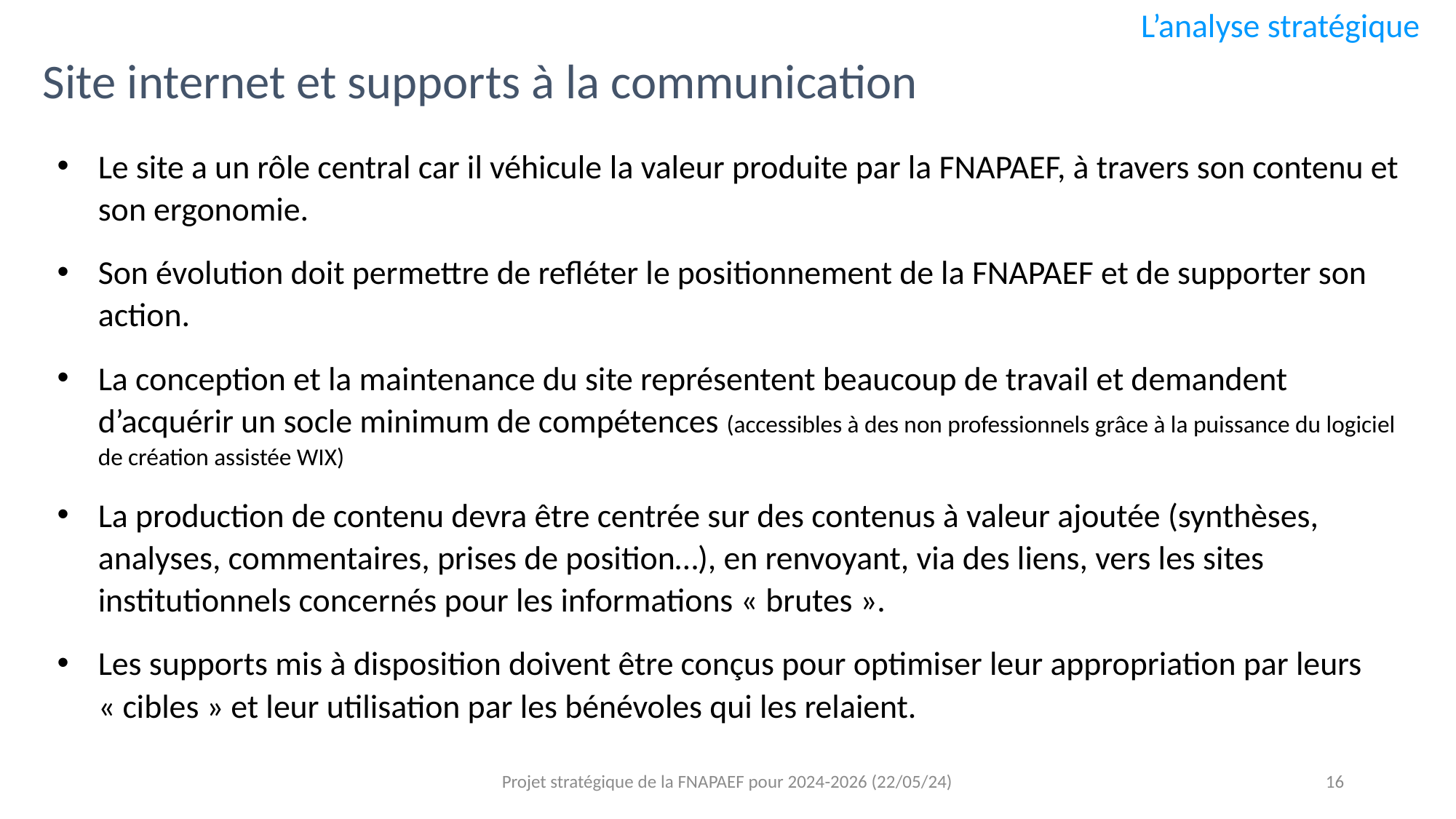

L’analyse stratégique
Site internet et supports à la communication
Le site a un rôle central car il véhicule la valeur produite par la FNAPAEF, à travers son contenu et son ergonomie.
Son évolution doit permettre de refléter le positionnement de la FNAPAEF et de supporter son action.
La conception et la maintenance du site représentent beaucoup de travail et demandent d’acquérir un socle minimum de compétences (accessibles à des non professionnels grâce à la puissance du logiciel de création assistée WIX)
La production de contenu devra être centrée sur des contenus à valeur ajoutée (synthèses, analyses, commentaires, prises de position…), en renvoyant, via des liens, vers les sites institutionnels concernés pour les informations « brutes ».
Les supports mis à disposition doivent être conçus pour optimiser leur appropriation par leurs « cibles » et leur utilisation par les bénévoles qui les relaient.
Projet stratégique de la FNAPAEF pour 2024-2026 (22/05/24)
16